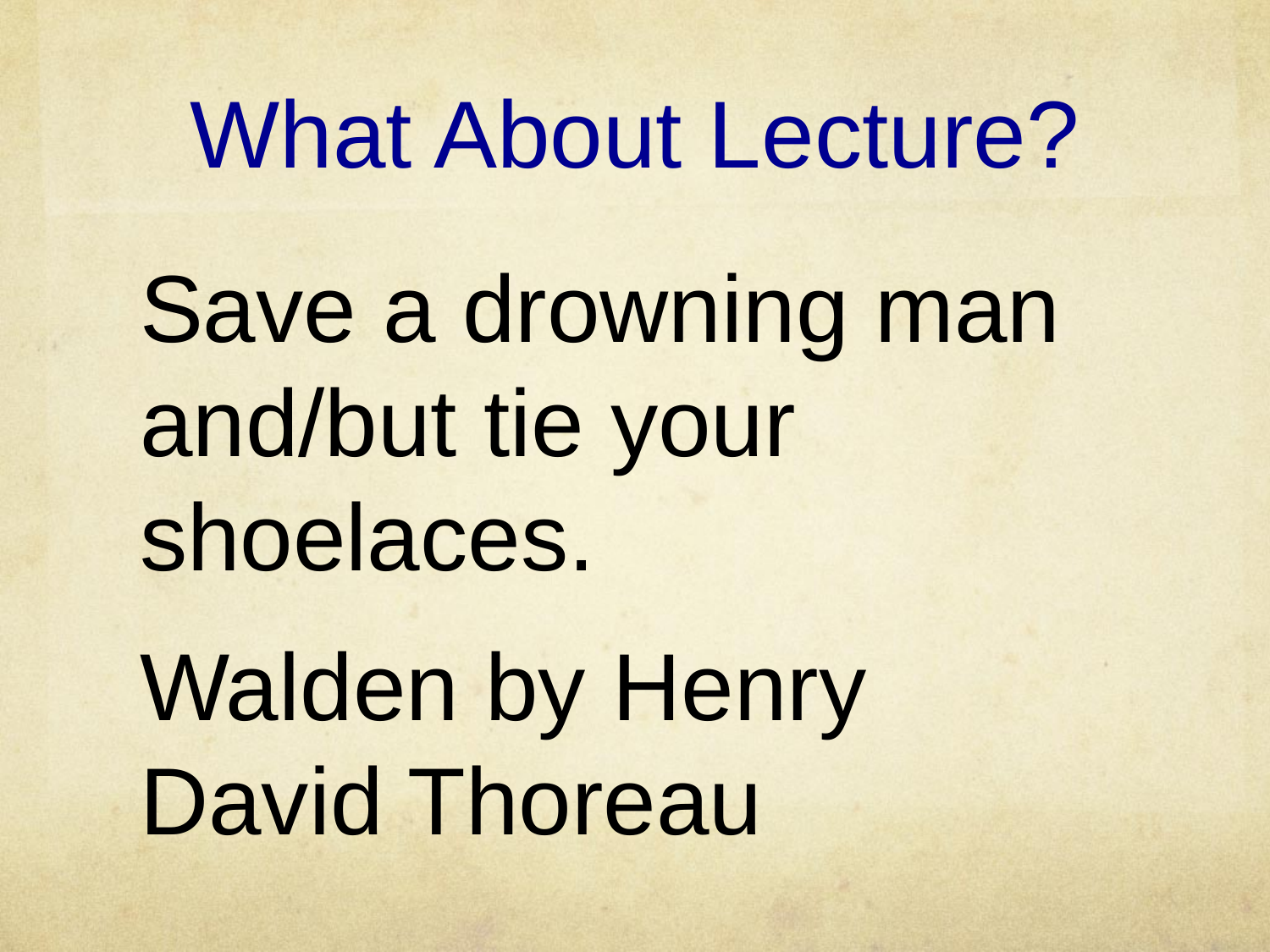

# What About Lecture?
Save a drowning man and/but tie your shoelaces.
Walden by Henry David Thoreau